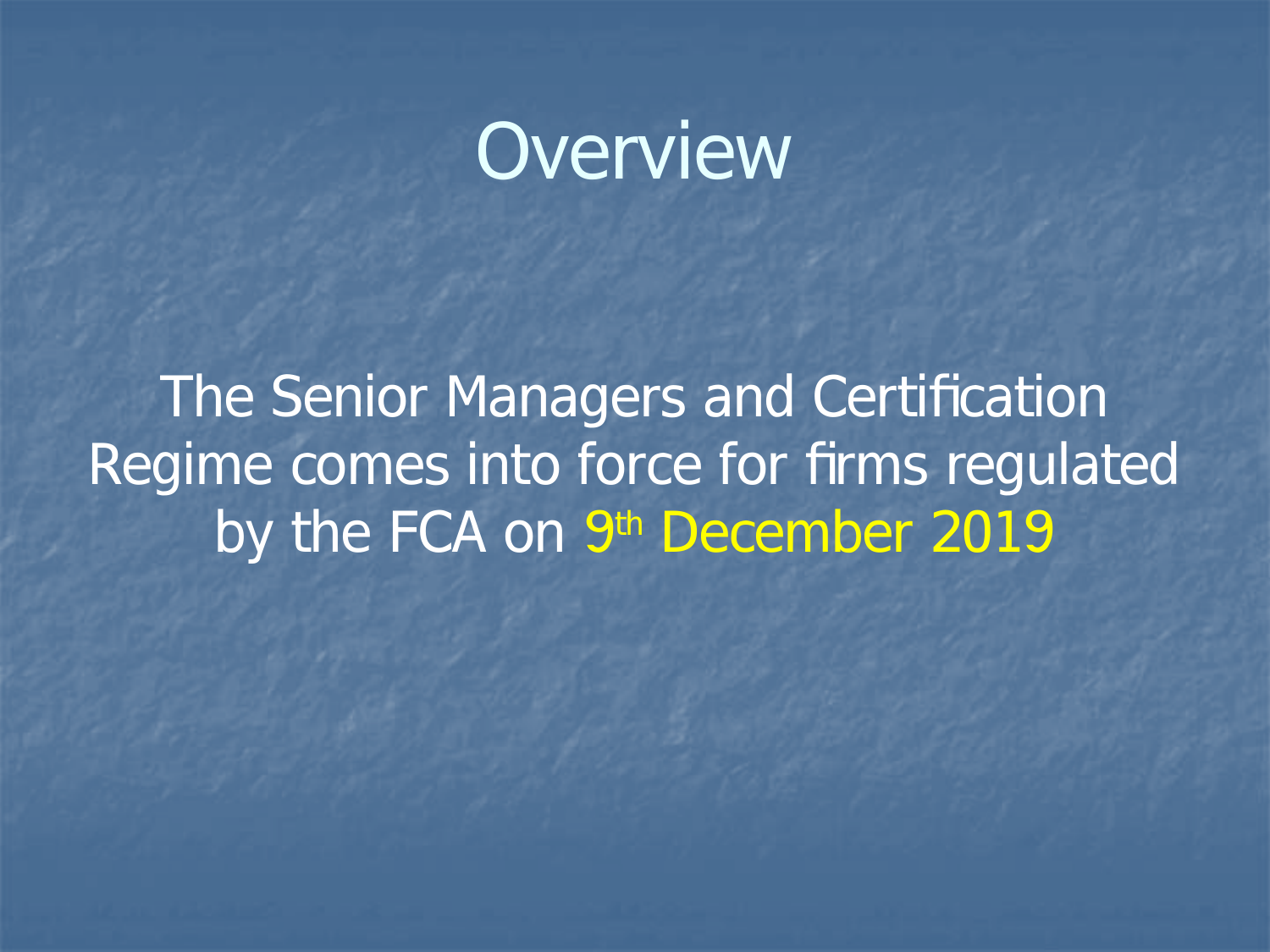

# Overview

The Senior Managers and Certification Regime comes into force for firms regulated by the FCA on 9th December 2019